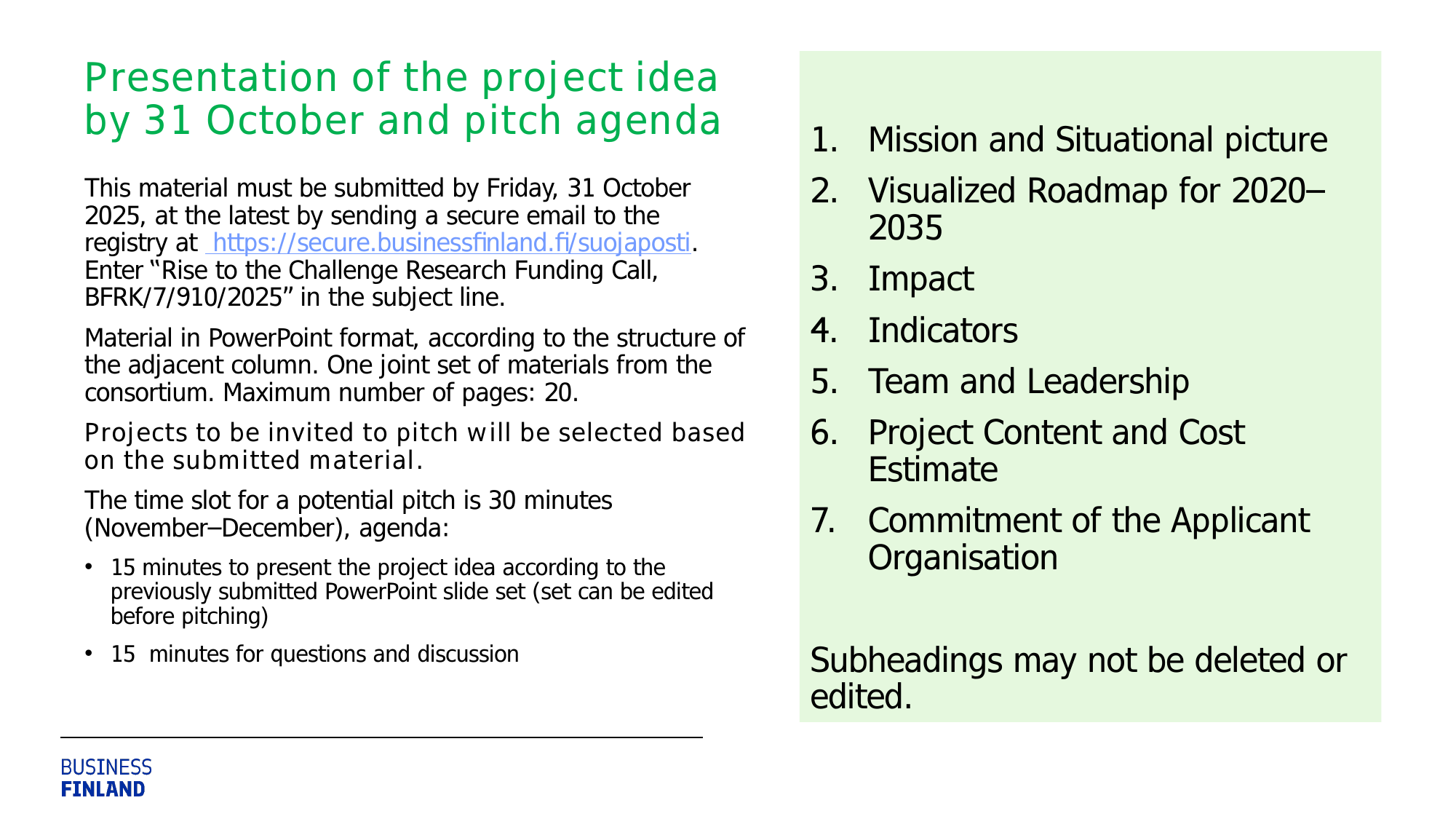

Presentation of the project idea by 31 October and pitch agenda

This material must be submitted by Friday, 31 October 2025, at the latest by sending a secure email to the registry at  https://secure.businessfinland.fi/suojaposti. Enter “Rise to the Challenge Research Funding Call, BFRK/7/910/2025” in the subject line.
Material in PowerPoint format, according to the structure of the adjacent column. One joint set of materials from the consortium. Maximum number of pages: 20.
Projects to be invited to pitch will be selected based on the submitted material.
The time slot for a potential pitch is 30 minutes (November–December), agenda:
15 minutes to present the project idea according to the previously submitted PowerPoint slide set (set can be edited before pitching)
15  minutes for questions and discussion

Mission and Situational picture
Visualized Roadmap for 2020–2035
Impact
Indicators
Team and Leadership
Project Content and Cost Estimate
Commitment of the Applicant Organisation

Subheadings may not be deleted or edited.